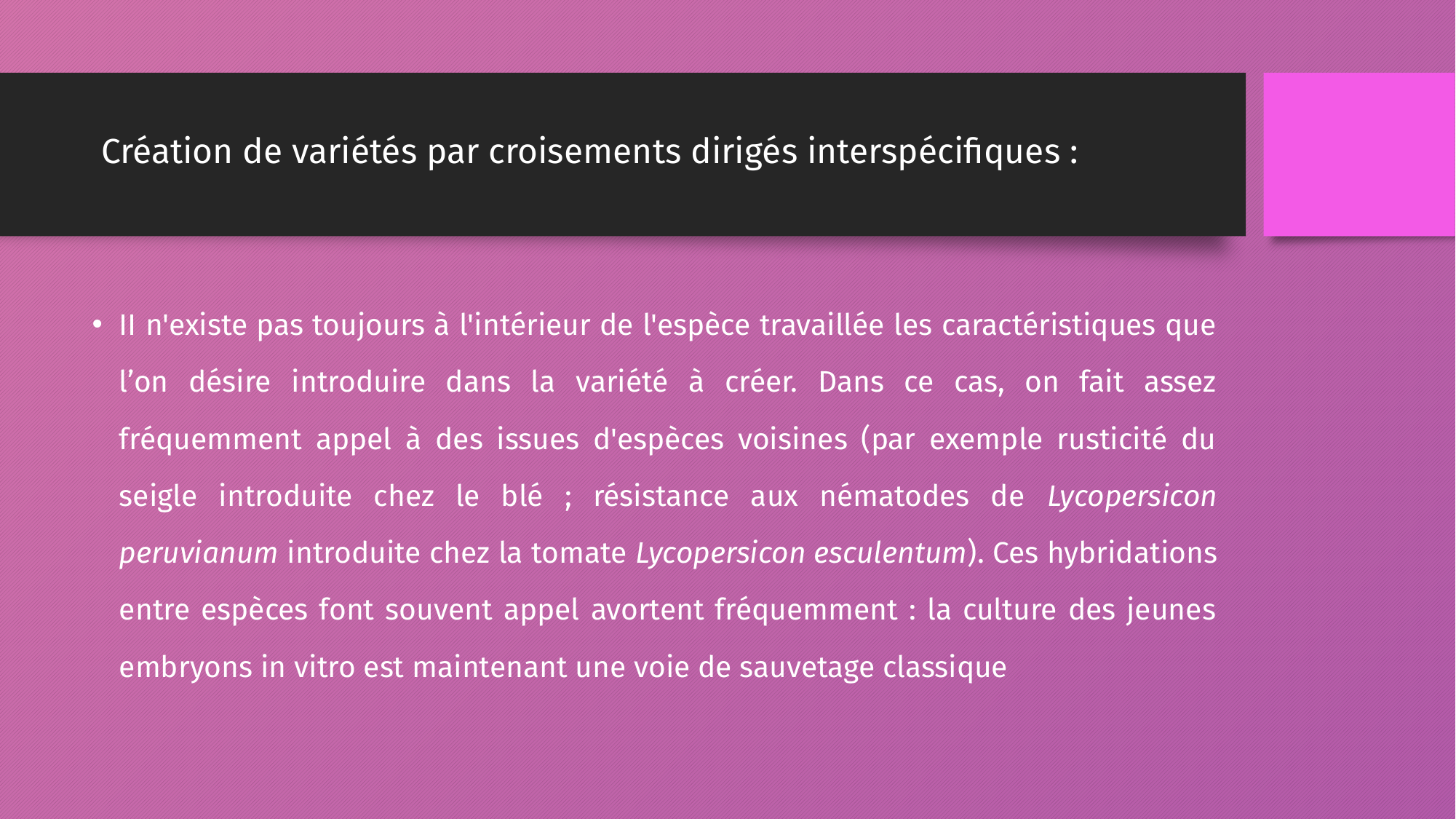

# Création de variétés par croisements dirigés interspécifiques :
II n'existe pas toujours à l'intérieur de l'espèce travaillée les caractéristiques que l’on désire introduire dans la variété à créer. Dans ce cas, on fait assez fréquemment appel à des issues d'espèces voisines (par exemple rusticité du seigle introduite chez le blé ; résistance aux nématodes de Lycopersicon peruvianum introduite chez la tomate Lycopersicon esculentum). Ces hybridations entre espèces font souvent appel avortent fréquemment : la culture des jeunes embryons in vitro est maintenant une voie de sauvetage classique